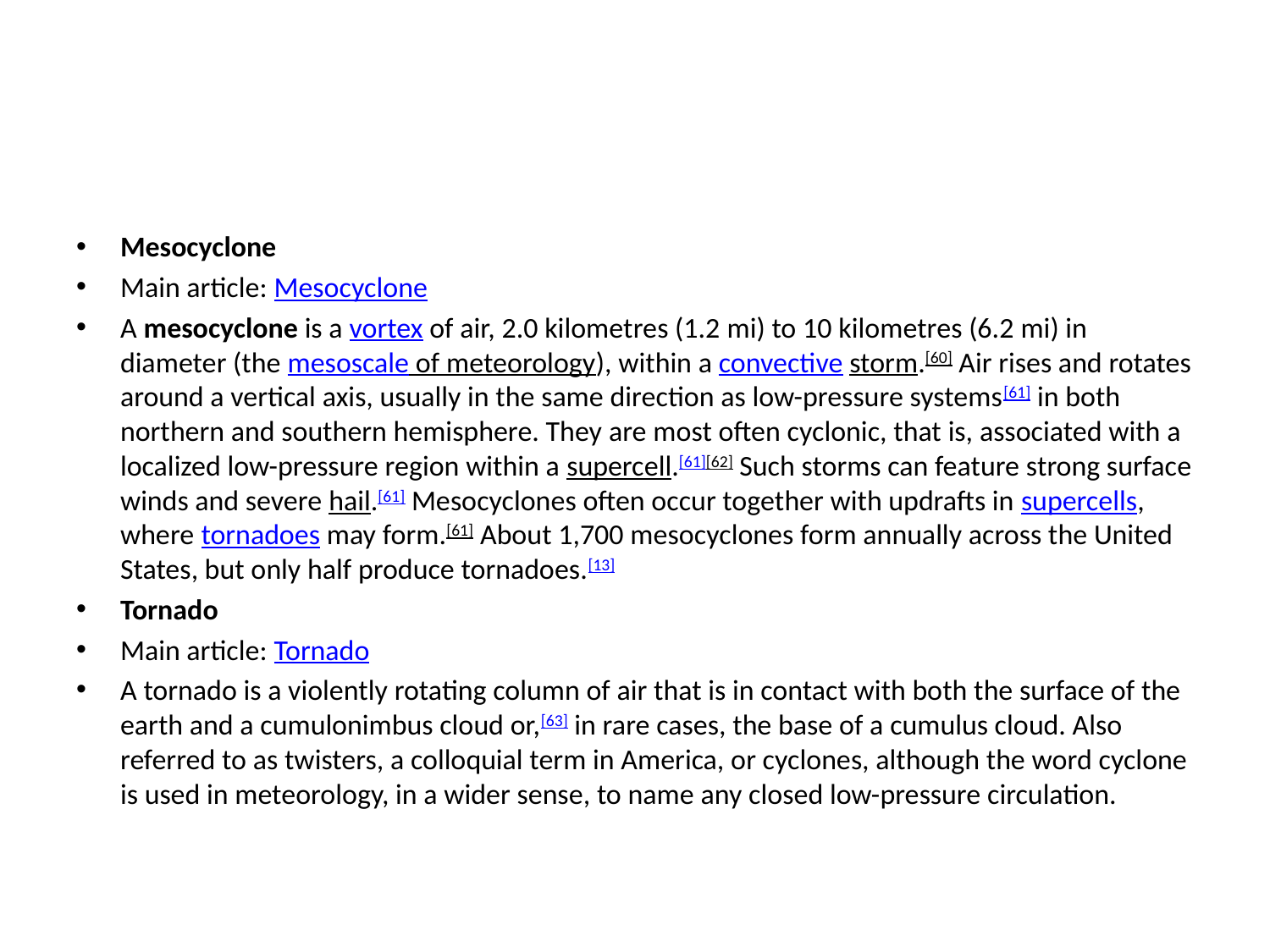

#
Mesocyclone
Main article: Mesocyclone
A mesocyclone is a vortex of air, 2.0 kilometres (1.2 mi) to 10 kilometres (6.2 mi) in diameter (the mesoscale of meteorology), within a convective storm.[60] Air rises and rotates around a vertical axis, usually in the same direction as low-pressure systems[61] in both northern and southern hemisphere. They are most often cyclonic, that is, associated with a localized low-pressure region within a supercell.[61][62] Such storms can feature strong surface winds and severe hail.[61] Mesocyclones often occur together with updrafts in supercells, where tornadoes may form.[61] About 1,700 mesocyclones form annually across the United States, but only half produce tornadoes.[13]
Tornado
Main article: Tornado
A tornado is a violently rotating column of air that is in contact with both the surface of the earth and a cumulonimbus cloud or,[63] in rare cases, the base of a cumulus cloud. Also referred to as twisters, a colloquial term in America, or cyclones, although the word cyclone is used in meteorology, in a wider sense, to name any closed low-pressure circulation.